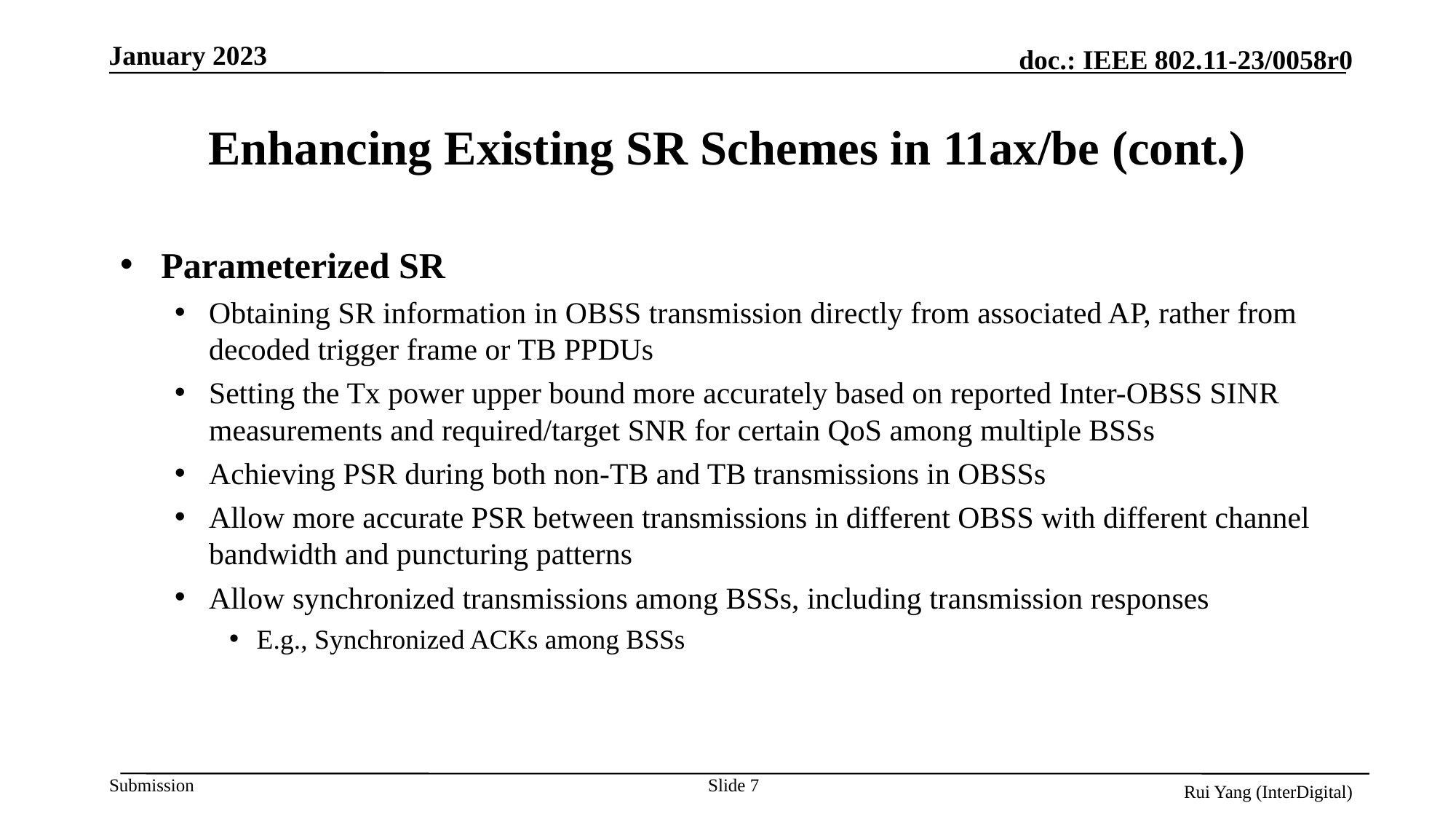

# Enhancing Existing SR Schemes in 11ax/be (cont.)
Parameterized SR
Obtaining SR information in OBSS transmission directly from associated AP, rather from decoded trigger frame or TB PPDUs
Setting the Tx power upper bound more accurately based on reported Inter-OBSS SINR measurements and required/target SNR for certain QoS among multiple BSSs
Achieving PSR during both non-TB and TB transmissions in OBSSs
Allow more accurate PSR between transmissions in different OBSS with different channel bandwidth and puncturing patterns
Allow synchronized transmissions among BSSs, including transmission responses
E.g., Synchronized ACKs among BSSs

Slide 7